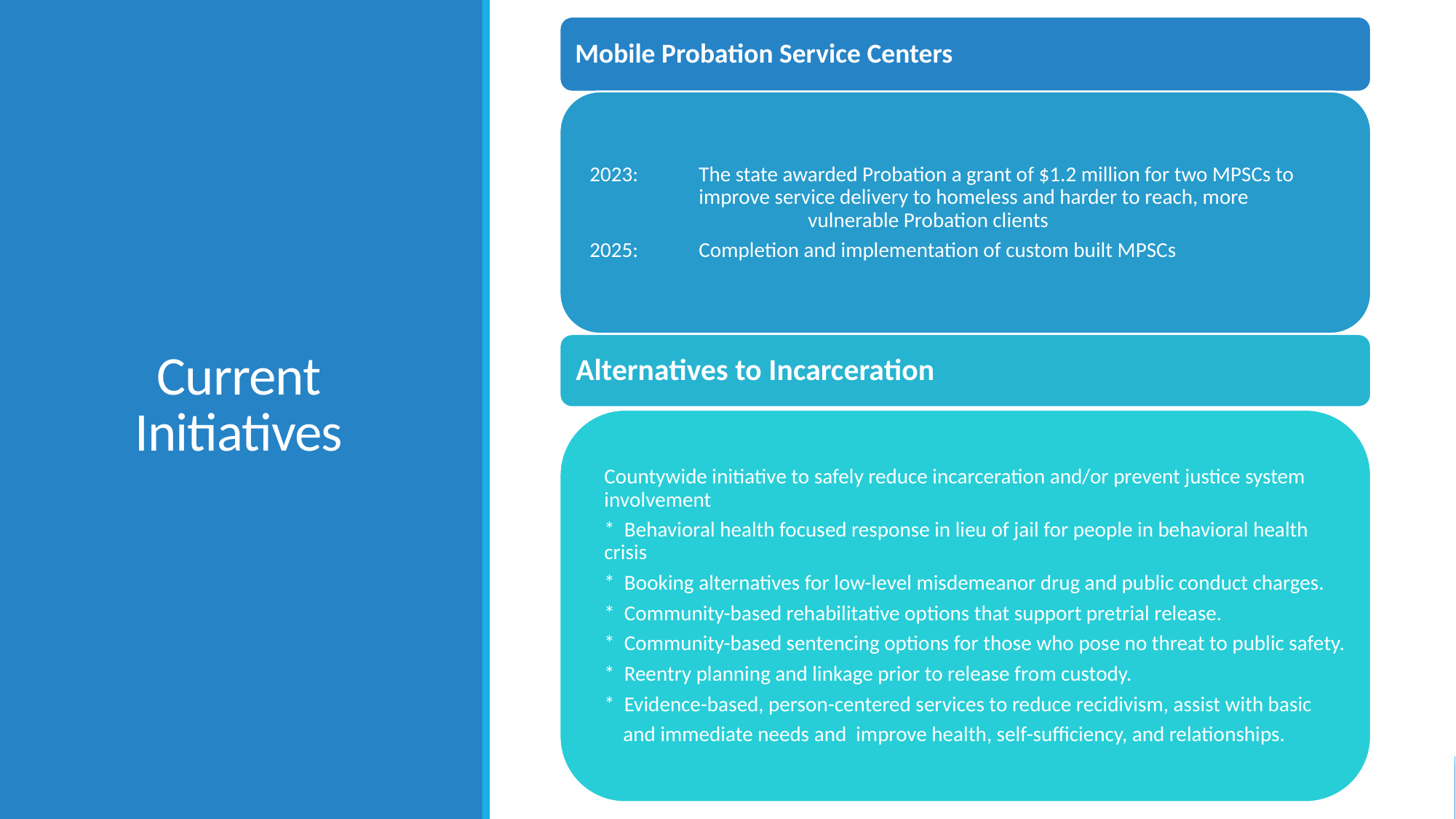

Mobile Probation Service Centers
2023: 	The state awarded Probation a grant of $1.2 million for two MPSCs to 	improve service delivery to homeless and harder to reach, more 		vulnerable Probation clients
2025: 	Completion and implementation of custom built MPSCs
Alternatives to Incarceration
Countywide initiative to safely reduce incarceration and/or prevent justice system involvement
*  Behavioral health focused response in lieu of jail for people in behavioral health crisis
*  Booking alternatives for low-level misdemeanor drug and public conduct charges.
*  Community-based rehabilitative options that support pretrial release.
*  Community-based sentencing options for those who pose no threat to public safety.
*  Reentry planning and linkage prior to release from custody.
*  Evidence-based, person-centered services to reduce recidivism, assist with basic
    and immediate needs and  improve health, self-sufficiency, and relationships.
# Current Initiatives